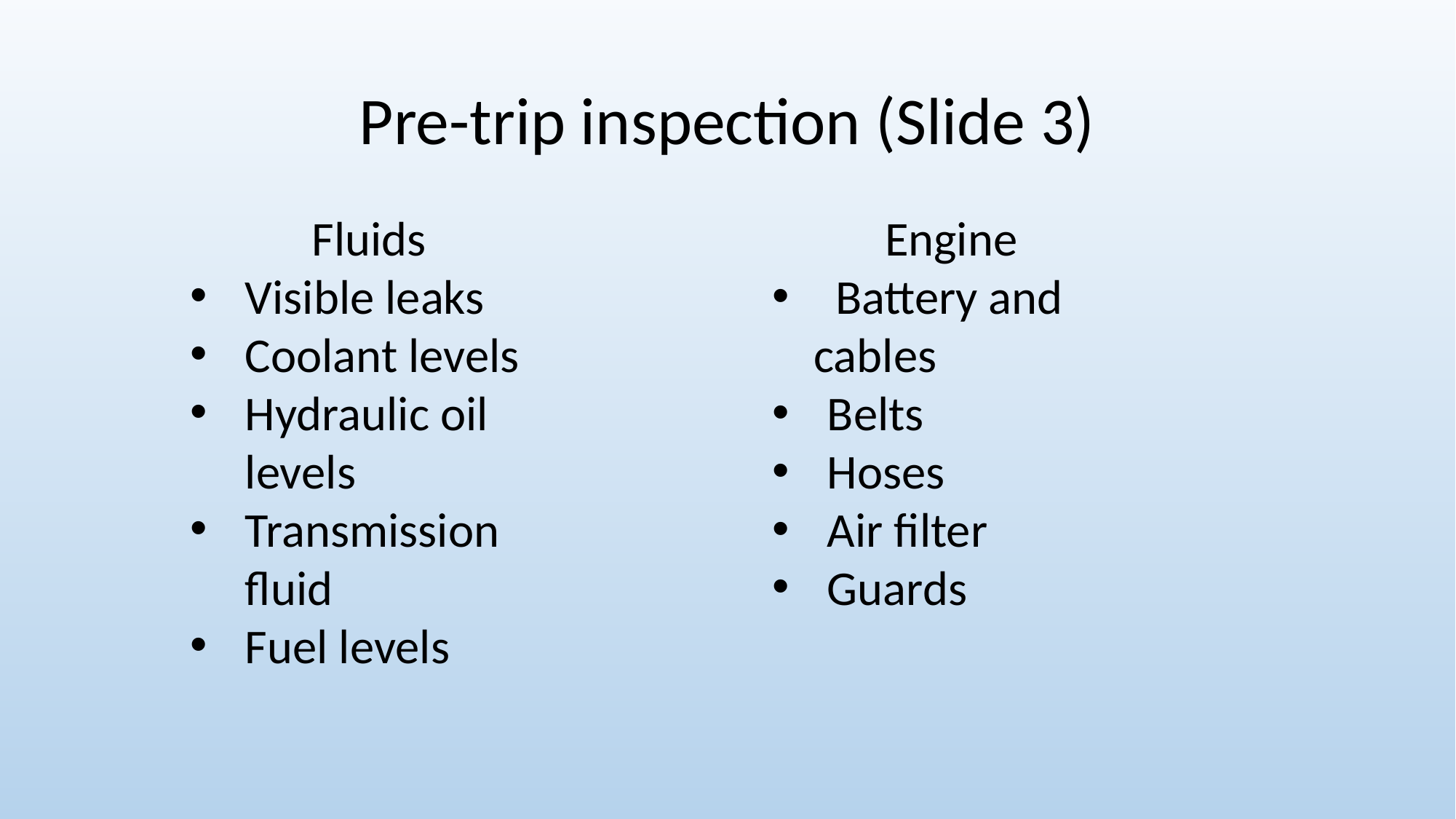

# Pre-trip inspection (Slide 3)
Fluids
Visible leaks
Coolant levels
Hydraulic oil levels
Transmission fluid
Fuel levels

Engine
  Battery and cables
Belts
Hoses
Air filter
Guards